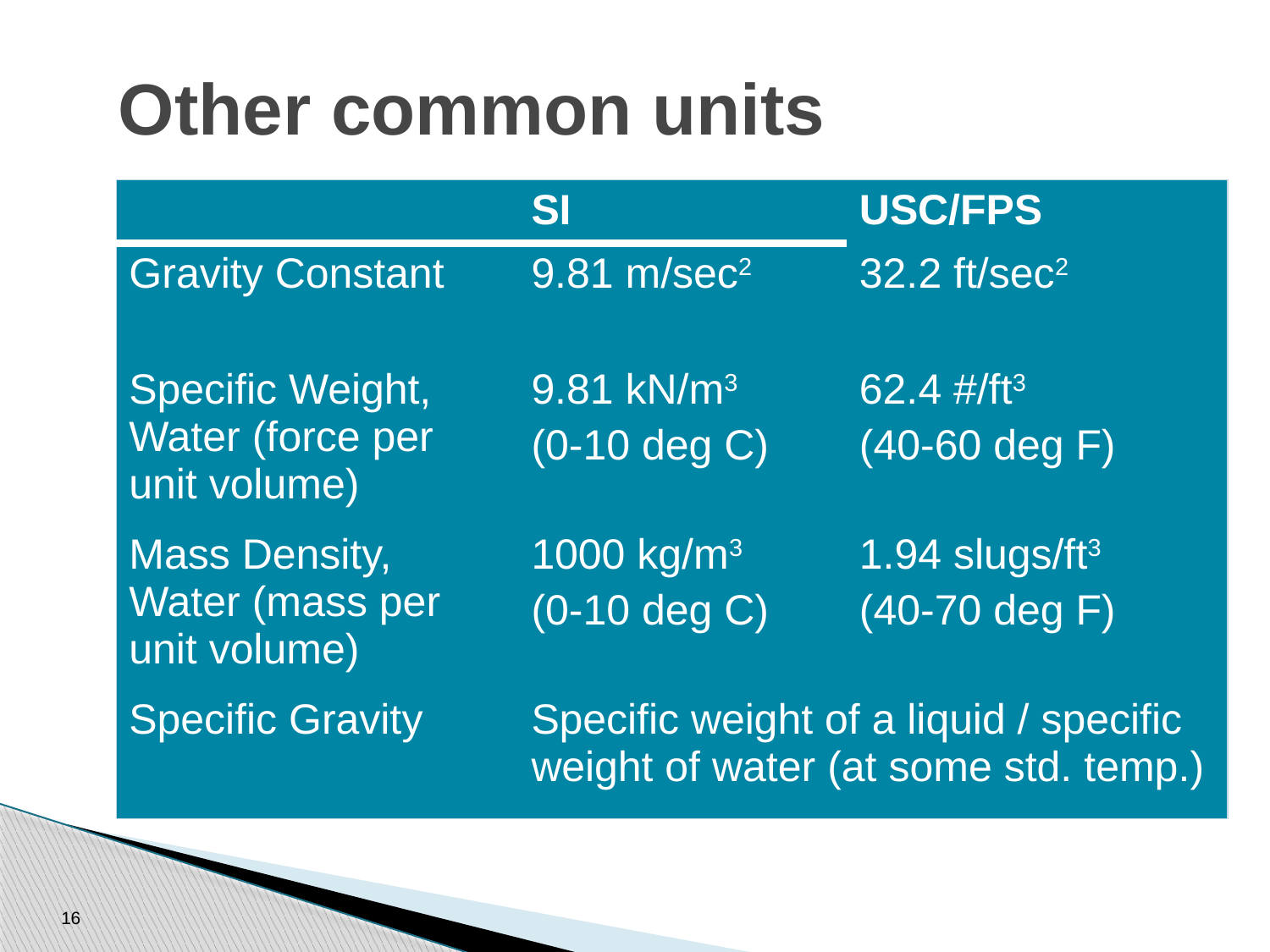

# Other common units
|  | SI | USC/FPS |
| --- | --- | --- |
| Gravity Constant | 9.81 m/sec2 | 32.2 ft/sec2 |
| Specific Weight, Water (force per unit volume) | 9.81 kN/m3 (0-10 deg C) | 62.4 #/ft3 (40-60 deg F) |
| Mass Density, Water (mass per unit volume) | 1000 kg/m3 (0-10 deg C) | 1.94 slugs/ft3 (40-70 deg F) |
| Specific Gravity | Specific weight of a liquid / specific weight of water (at some std. temp.) |  |
16